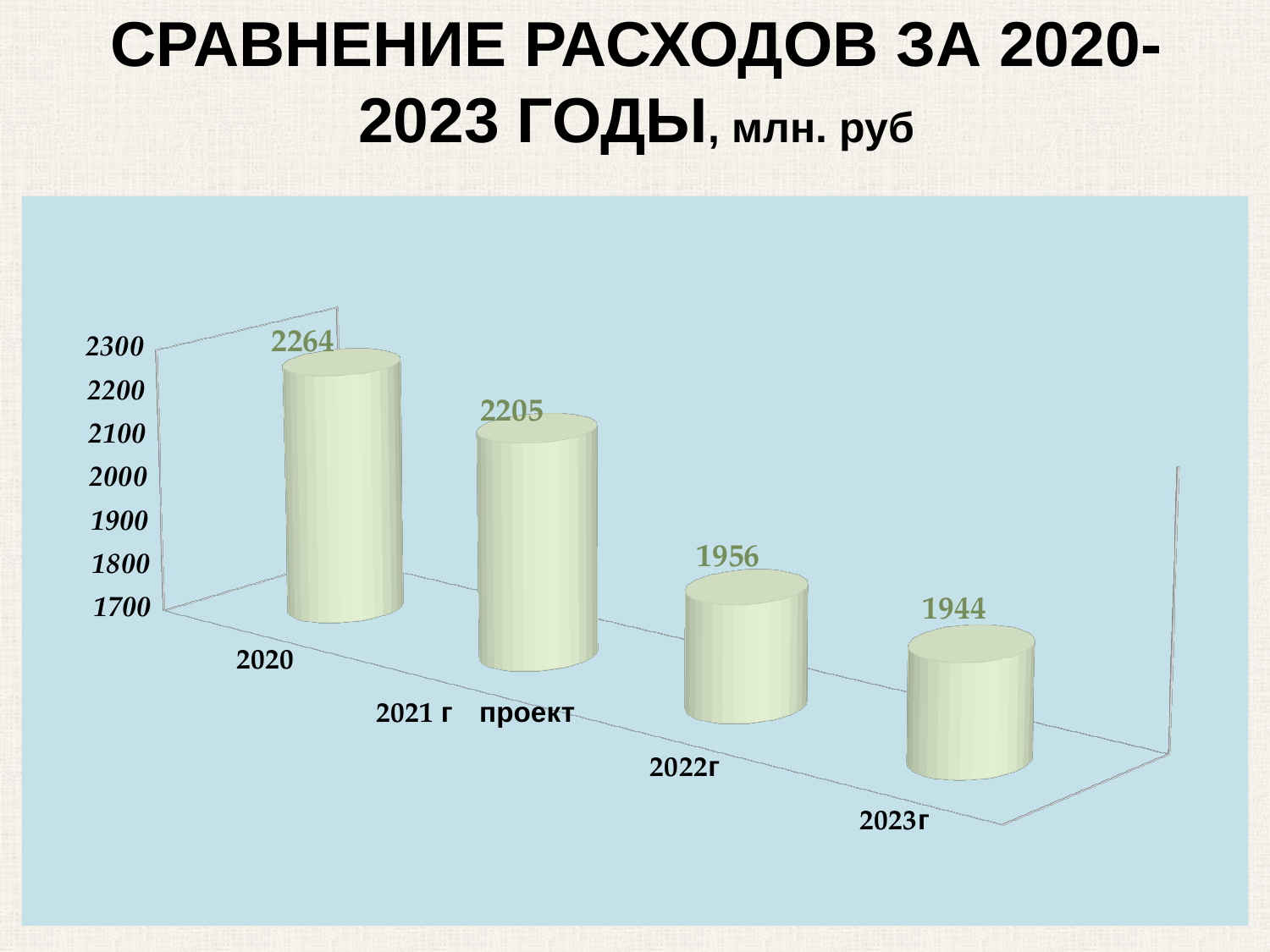

# СРАВНЕНИЕ РАСХОДОВ ЗА 2020-2023 ГОДЫ, млн. руб

[unsupported chart]